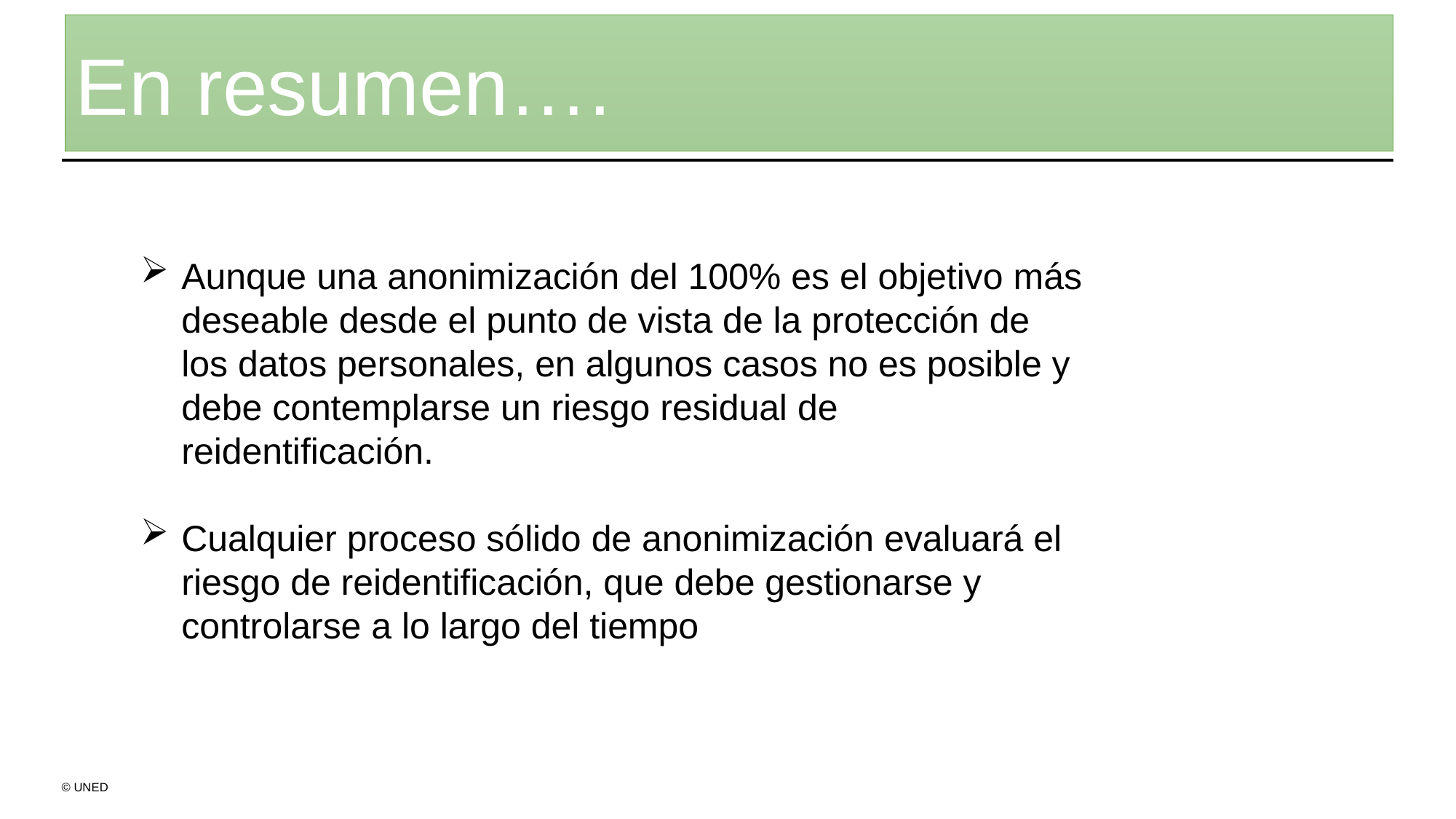

En resumen….
Aunque una anonimización del 100% es el objetivo más deseable desde el punto de vista de la protección de los datos personales, en algunos casos no es posible y debe contemplarse un riesgo residual de reidentificación.

Cualquier proceso sólido de anonimización evaluará el riesgo de reidentificación, que debe gestionarse y controlarse a lo largo del tiempo